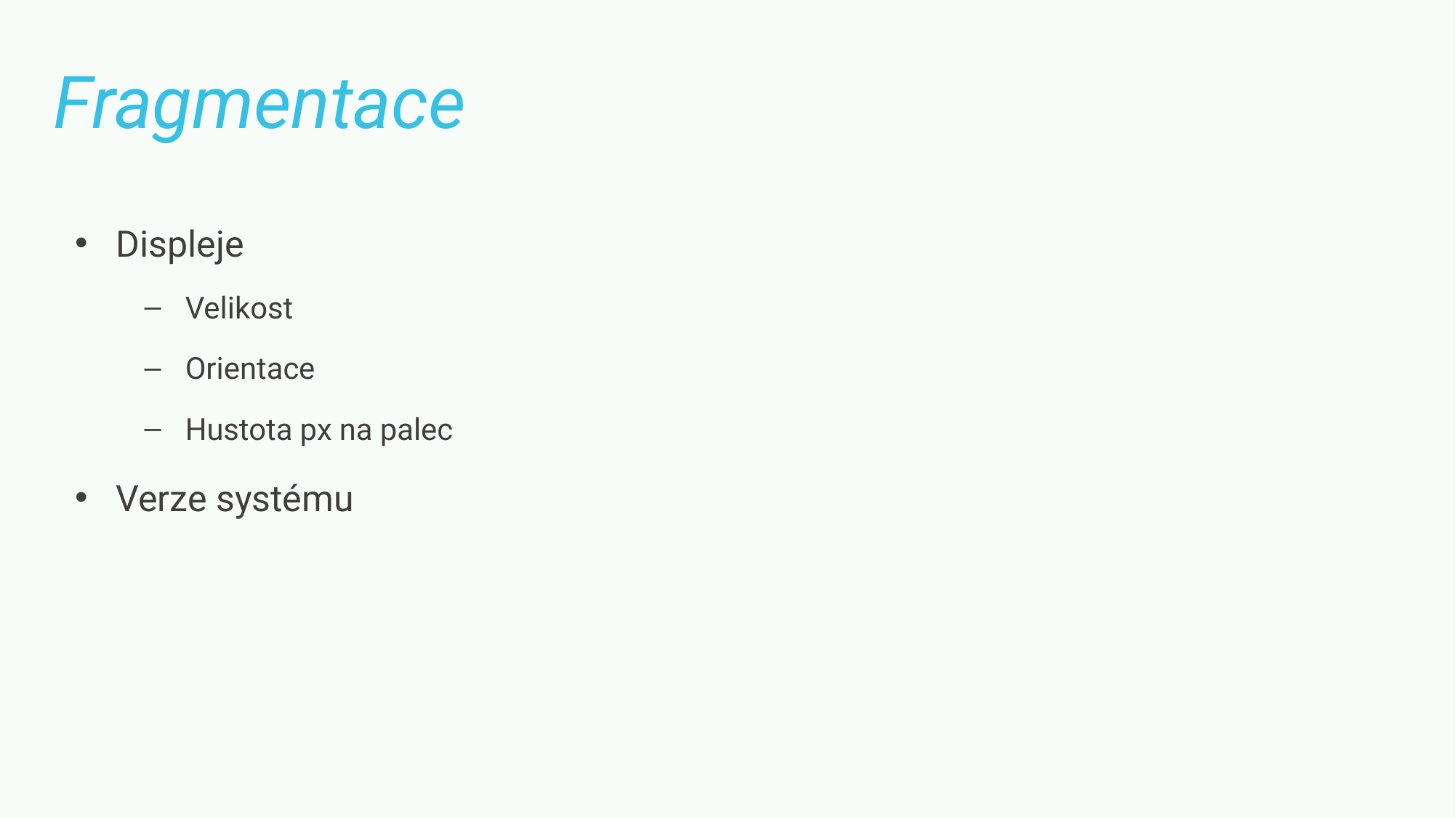

# Fragmentace
Displeje
Velikost
Orientace
Hustota px na palec
Verze systému